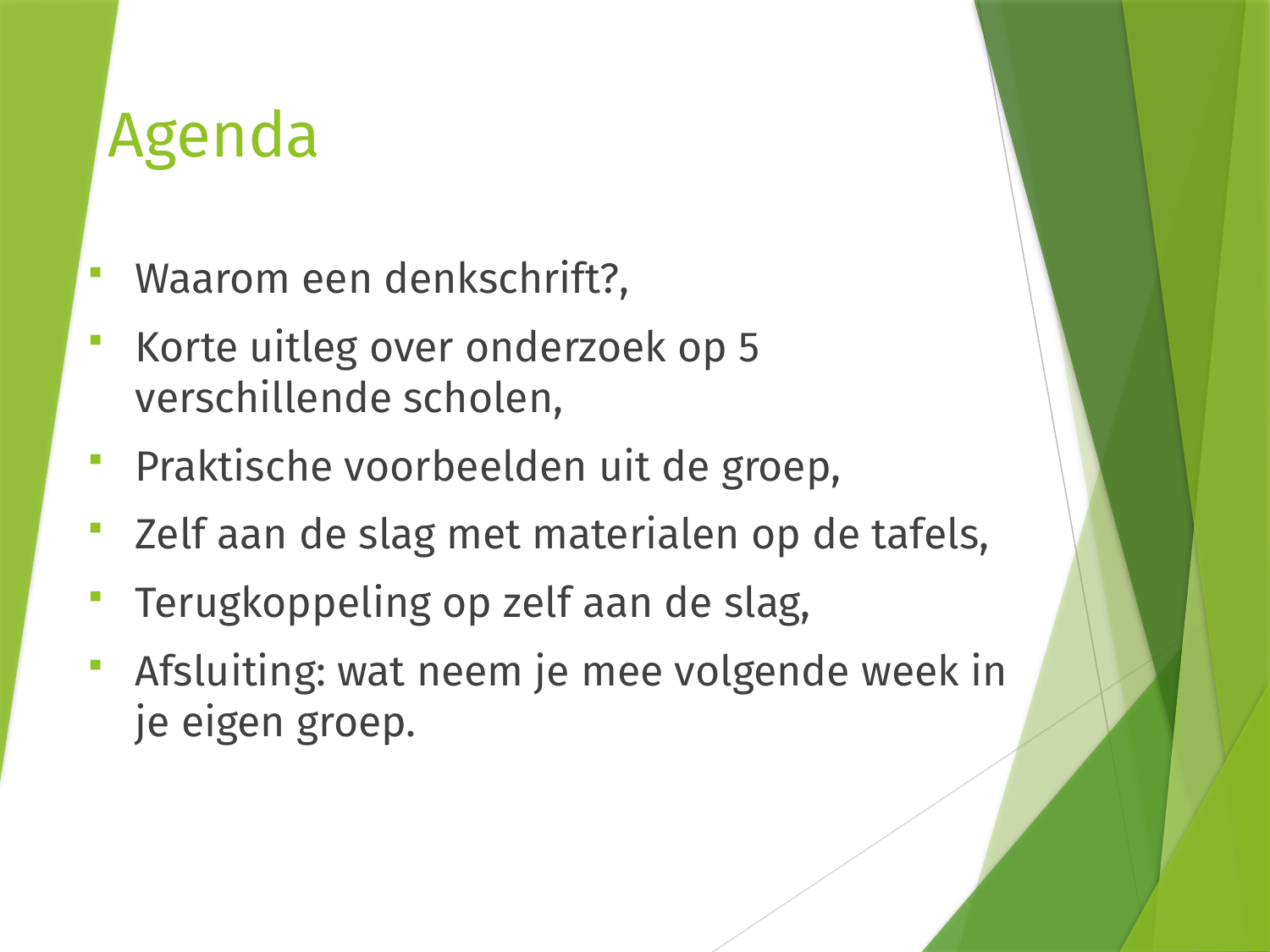

# Agenda

Waarom een denkschrift?,
Korte uitleg over onderzoek op 5 verschillende scholen,
Praktische voorbeelden uit de groep,
Zelf aan de slag met materialen op de tafels,
Terugkoppeling op zelf aan de slag,
Afsluiting: wat neem je mee volgende week in je eigen groep.